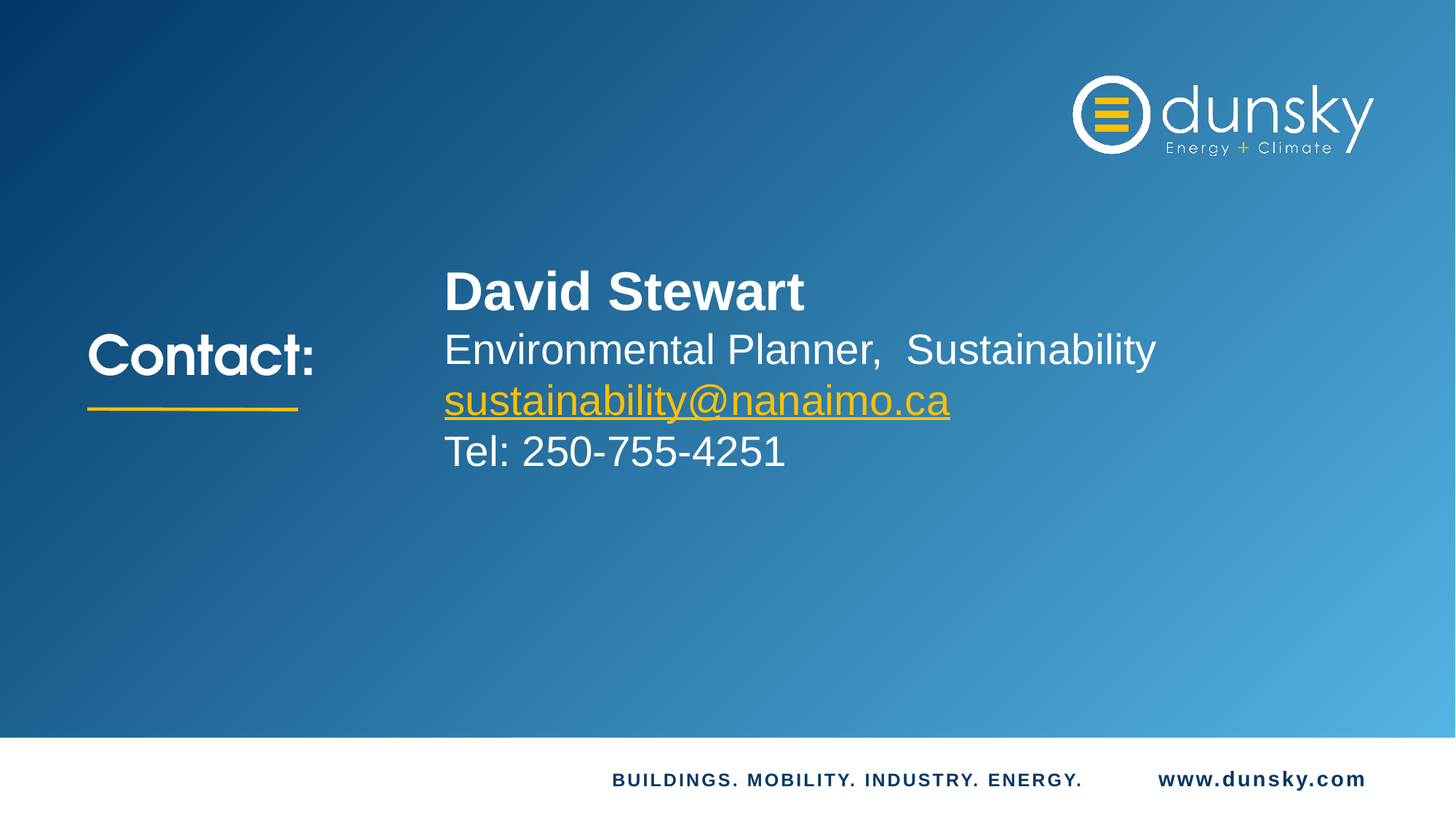

David Stewart
Environmental Planner,  Sustainability sustainability@nanaimo.ca
Tel: 250-755-4251
Contact: